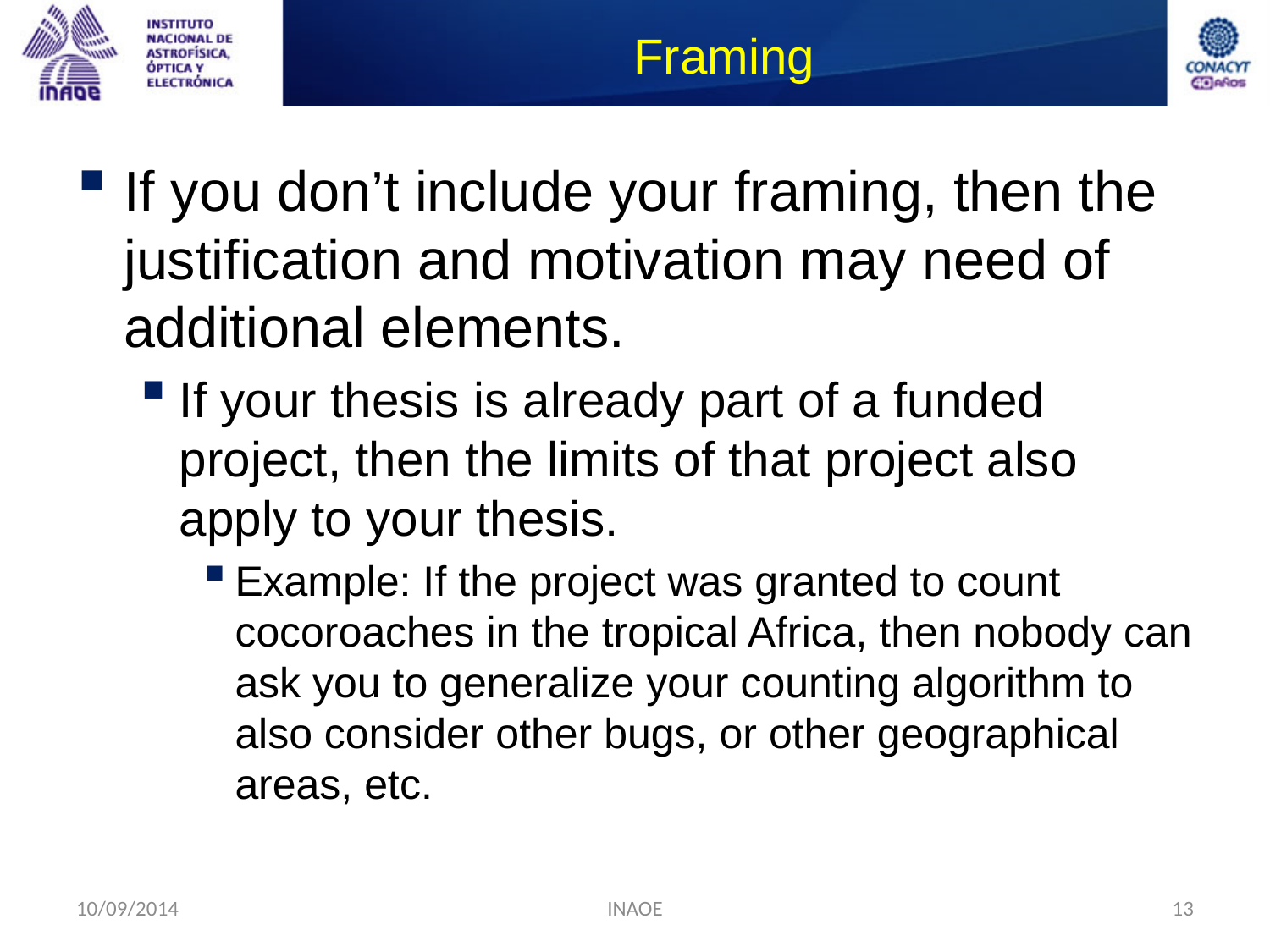

# Framing
If you don’t include your framing, then the justification and motivation may need of additional elements.
If your thesis is already part of a funded project, then the limits of that project also apply to your thesis.
Example: If the project was granted to count cocoroaches in the tropical Africa, then nobody can ask you to generalize your counting algorithm to also consider other bugs, or other geographical areas, etc.
10/09/2014
INAOE
13